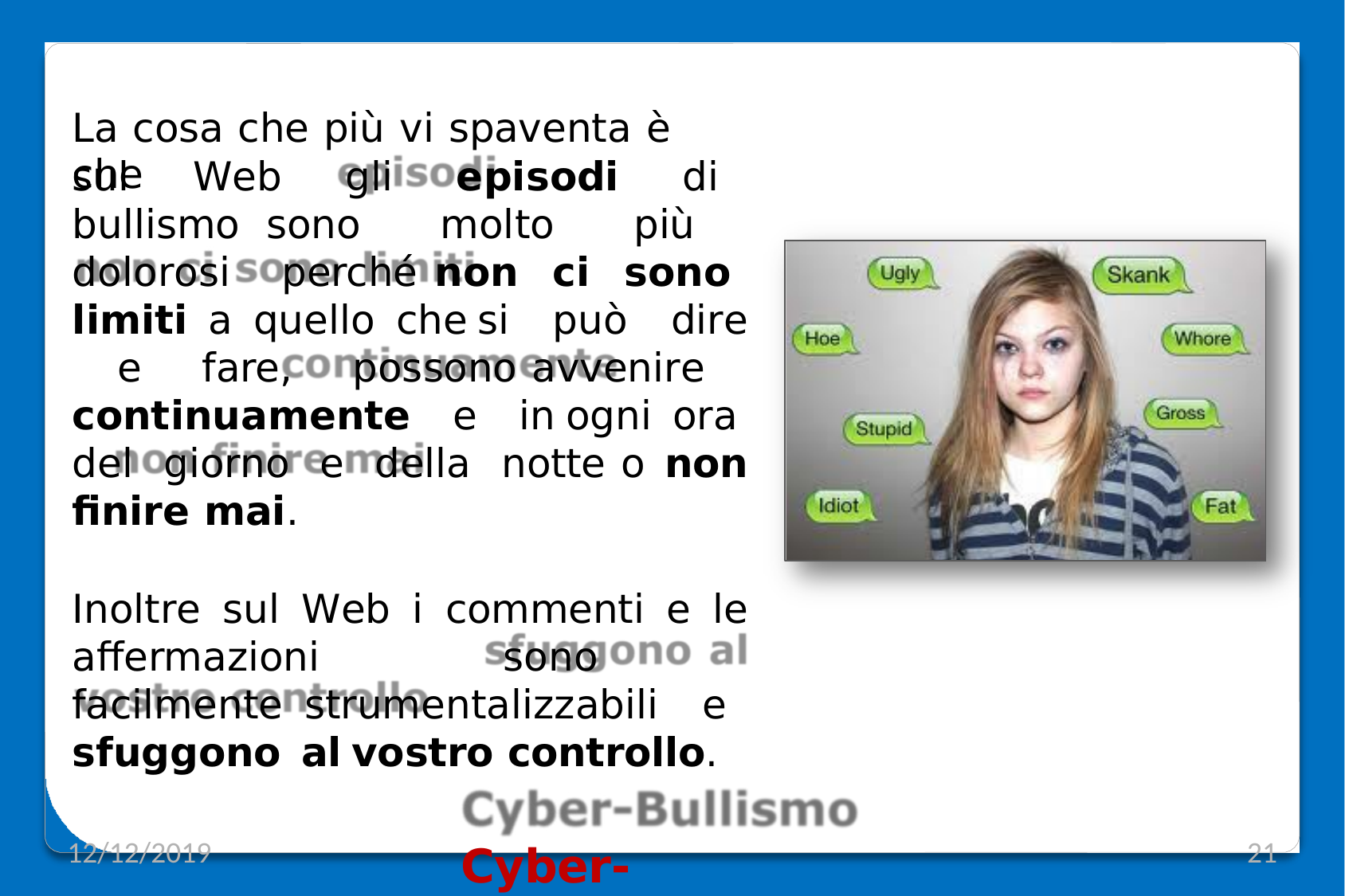

La cosa che più vi spaventa è che

sul  Web  gli  episodi  di  bullismo sono   molto   più   dolorosi   perché non  ci  sono  limiti  a  quello  che si    può    dire    e    fare,    possono avvenire    continuamente    e    in ogni  ora  del  giorno  e  della  notte o non finire mai.

Inoltre  sul  Web  i  commenti  e  le affermazioni      sono      facilmente strumentalizzabili  e  sfuggono  al vostro controllo.

Cyber-Bullismo

12/12/2019
21